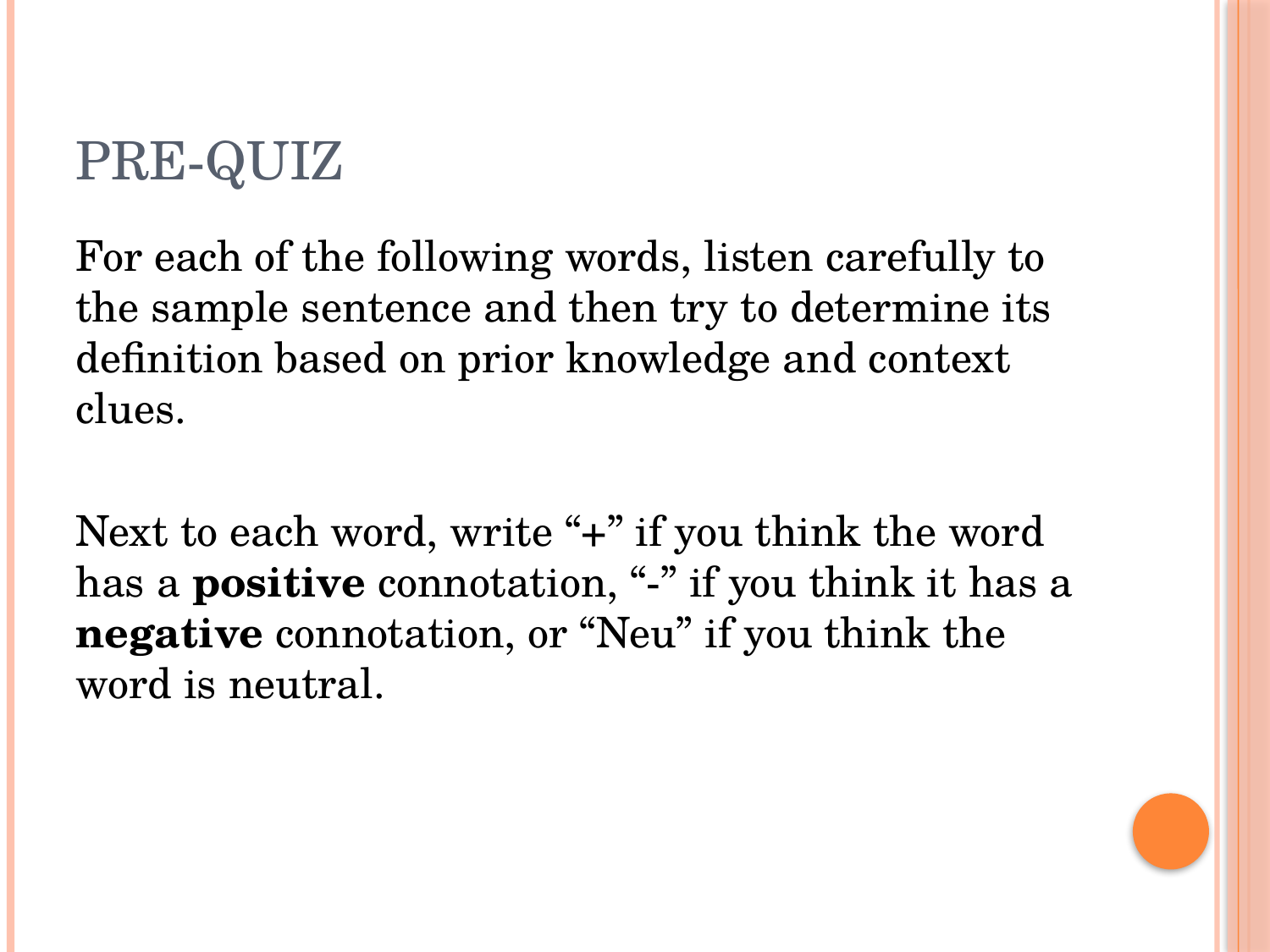

# Pre-Quiz
For each of the following words, listen carefully to the sample sentence and then try to determine its definition based on prior knowledge and context clues.

Next to each word, write “+” if you think the word has a positive connotation, “-” if you think it has a negative connotation, or “Neu” if you think the word is neutral.